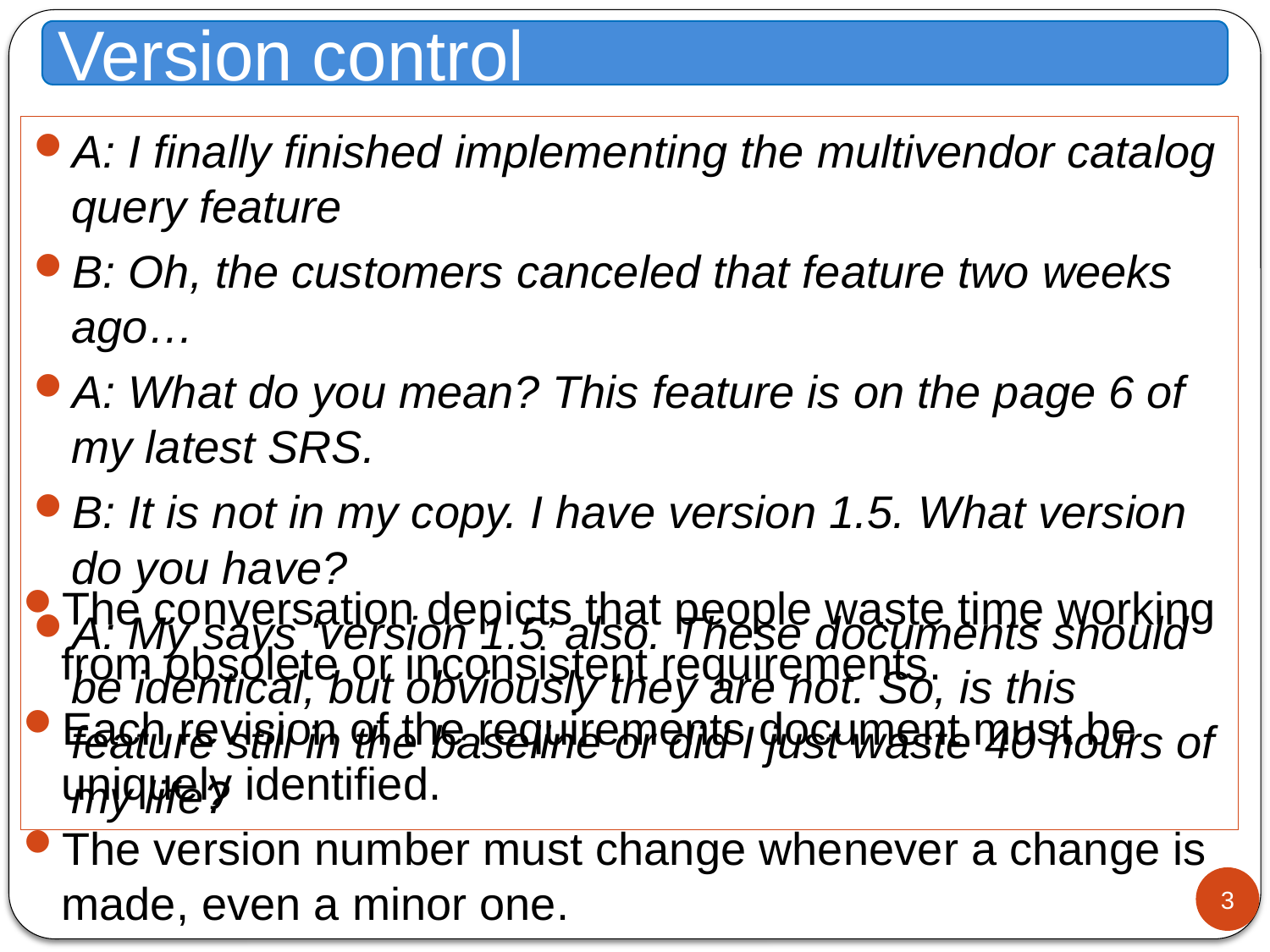

Version control
A: I finally finished implementing the multivendor catalog query feature
B: Oh, the customers canceled that feature two weeks ago…
A: What do you mean? This feature is on the page 6 of my latest SRS.
B: It is not in my copy. I have version 1.5. What version do you have?
A: My says ‘version 1.5’ also. These documents should be identical, but obviously they are not. So, is this feature still in the baseline or did I just waste 40 hours of my life?

The conversation depicts that people waste time working from obsolete or inconsistent requirements.
Each revision of the requirements document must be uniquely identified.
The version number must change whenever a change is made, even a minor one.
3